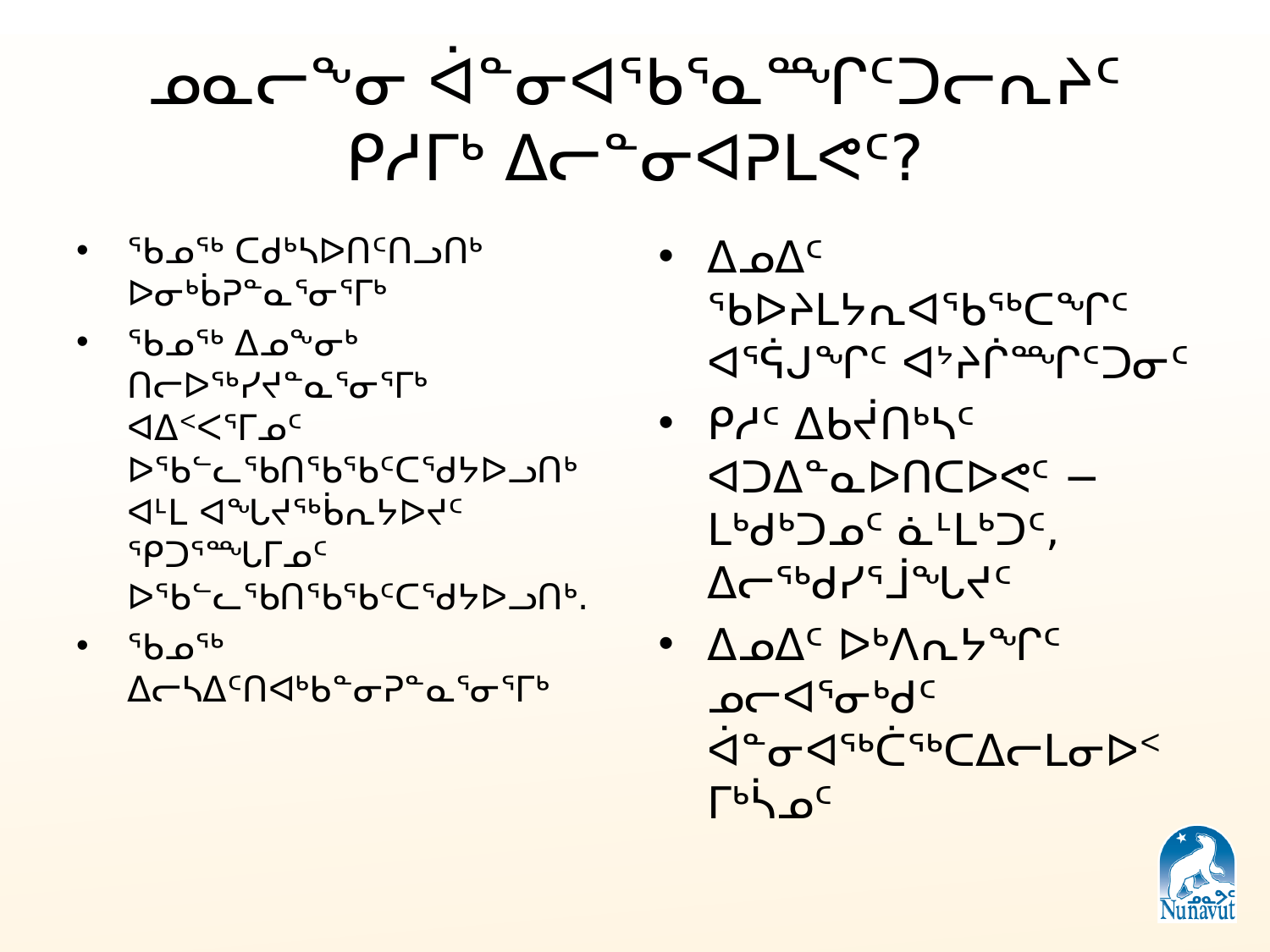

# ᓄᓇᓕᖕᓂ ᐋᓐᓂᐊᖃᕐᓇᙱᑦᑐᓕᕆᔨᑦ ᑭᓱᒥᒃ ᐃᓕᓐᓂᐊᕈᒪᕙᑦ?
ᖃᓄᖅ ᑕᑯᒃᓴᐅᑎᑦᑎᓗᑎᒃ ᐅᓂᒃᑳᕈᓐᓇᕐᓂᕐᒥᒃ
ᖃᓄᖅ ᐃᓄᖕᓂᒃ ᑎᓕᐅᖅᓯᔪᓐᓇᕐᓂᕐᒥᒃ ᐊᐃᑉᐸᕐᒥᓄᑦ ᐅᖃᓪᓚᖃᑎᖃᖃᑦᑕᖁᔭᐅᓗᑎᒃ ᐊᒻᒪ ᐊᖓᔪᖅᑳᕆᔭᐅᔪᑦ ᕿᑐᕐᙵᒥᓄᑦ ᐅᖃᓪᓚᖃᑎᖃᖃᑦᑕᖁᔭᐅᓗᑎᒃ.
ᖃᓄᖅ ᐃᓕᓴᐃᑦᑎᐊᒃᑲᓐᓂᕈᓐᓇᕐᓂᕐᒥᒃ
ᐃᓄᐃᑦ ᖃᐅᔨᒪᔭᕆᐊᖃᖅᑕᖏᑦ ᐊᕐᕌᒍᖏᑦ ᐊᔾᔨᒌᙱᑦᑐᓂᑦ
ᑭᓱᑦ ᐃᑲᔫᑎᒃᓴᑦ ᐊᑐᐃᓐᓇᐅᑎᑕᐅᕙᑦ − ᒪᒃᑯᒃᑐᓄᑦ ᓈᒻᒪᒃᑐᑦ, ᐃᓕᖅᑯᓯᕐᒨᖓᔪᑦ
ᐃᓄᐃᑦ ᐅᒃᐱᕆᔭᖏᑦ ᓄᓕᐊᕐᓂᒃᑯᑦ ᐋᓐᓂᐊᖅᑖᖅᑕᐃᓕᒪᓂᐅᑉ ᒥᒃᓵᓄᑦ